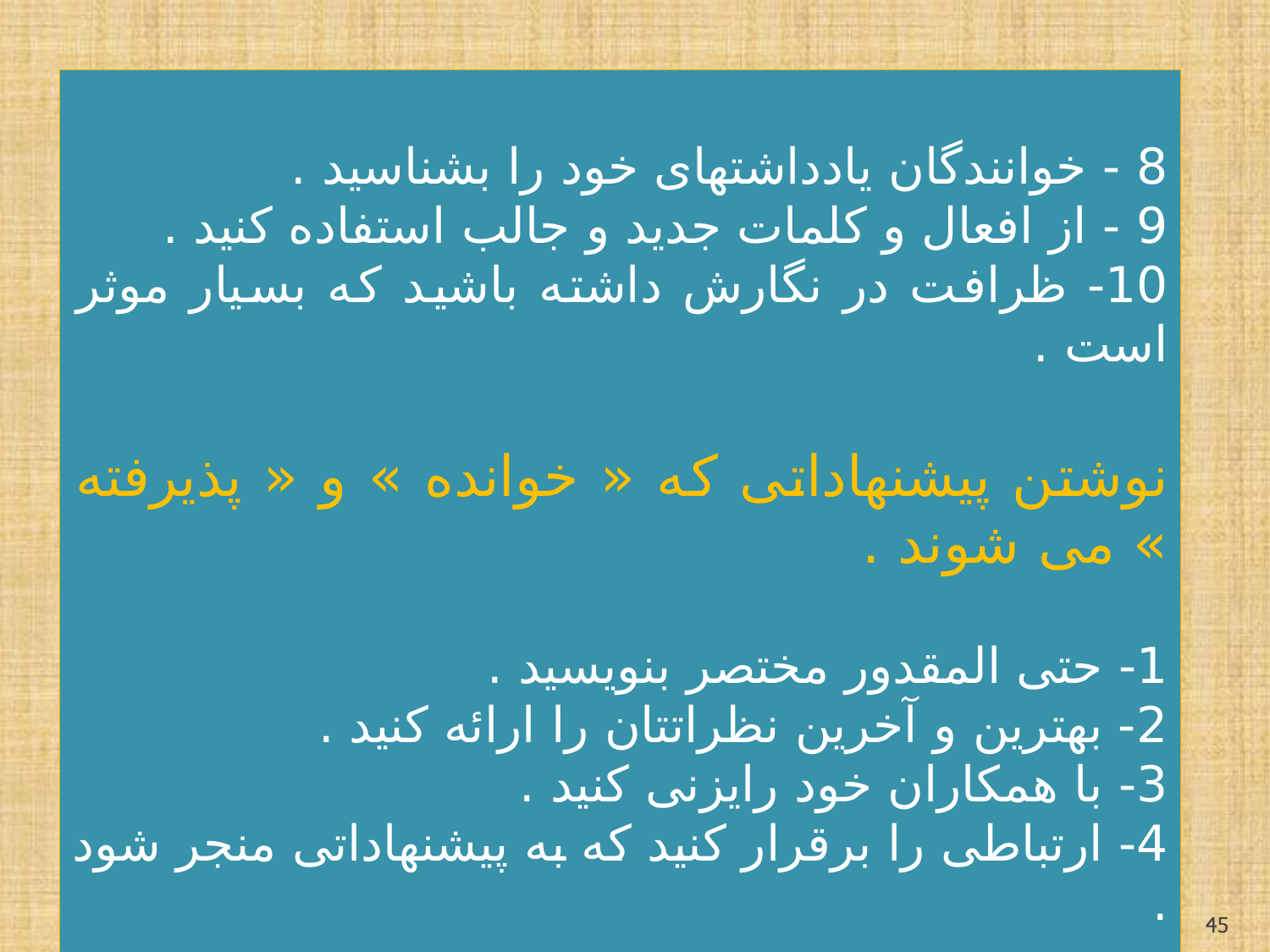

8 - خوانندگان یادداشتهای خود را بشناسید .
9 - از افعال و کلمات جدید و جالب استفاده کنید .
10- ظرافت در نگارش داشته باشید که بسیار موثر است .

نوشتن پیشنهاداتی که « خوانده » و « پذیرفته » می شوند .

1- حتی المقدور مختصر بنویسید .
2- بهترین و آخرین نظراتتان را ارائه کنید .
3- با همکاران خود رایزنی کنید .
4- ارتباطی را برقرار کنید که به پیشنهاداتی منجر شود .

45